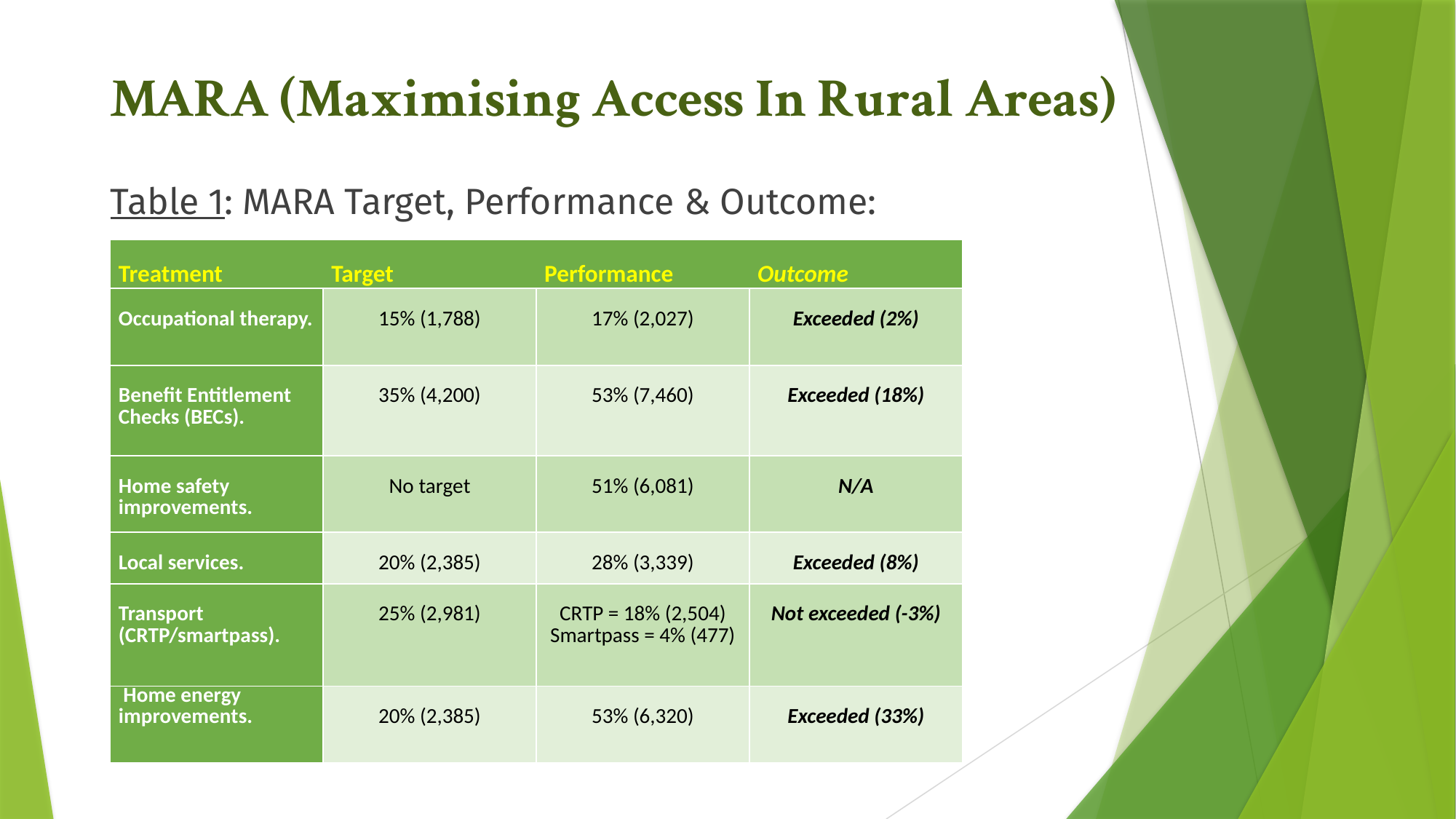

# MARA (Maximising Access In Rural Areas)
Table 1: MARA Target, Performance & Outcome:
| Treatment | Target | Performance | Outcome |
| --- | --- | --- | --- |
| Occupational therapy. | 15% (1,788) | 17% (2,027) | Exceeded (2%) |
| Benefit Entitlement Checks (BECs). | 35% (4,200) | 53% (7,460) | Exceeded (18%) |
| Home safety improvements. | No target | 51% (6,081) | N/A |
| Local services. | 20% (2,385) | 28% (3,339) | Exceeded (8%) |
| Transport (CRTP/smartpass). | 25% (2,981) | CRTP = 18% (2,504) Smartpass = 4% (477) | Not exceeded (-3%) |
| Home energy improvements. | 20% (2,385) | 53% (6,320) | Exceeded (33%) |